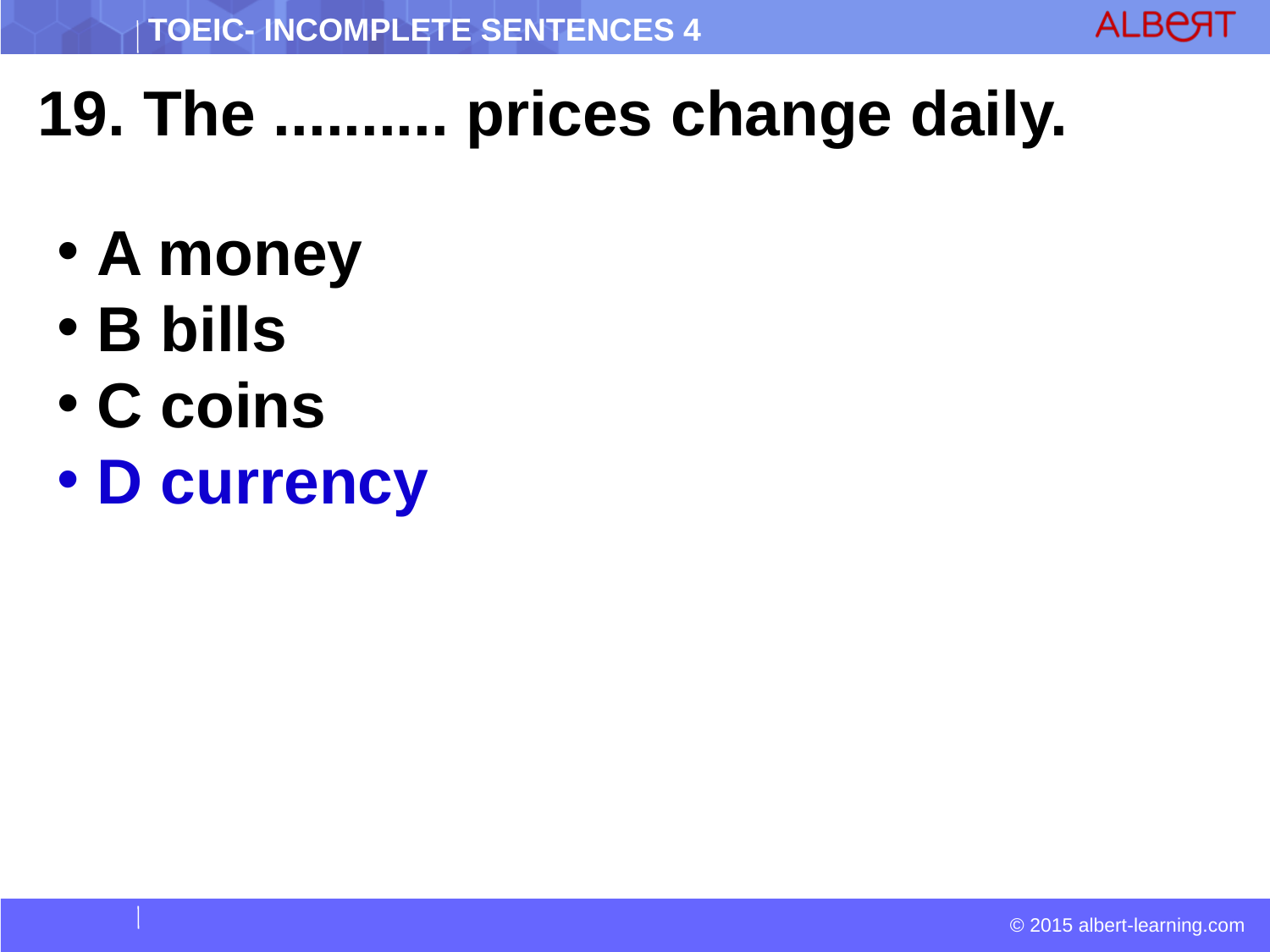

19. The .......... prices change daily.
 A money
 B bills
 C coins
 D currency